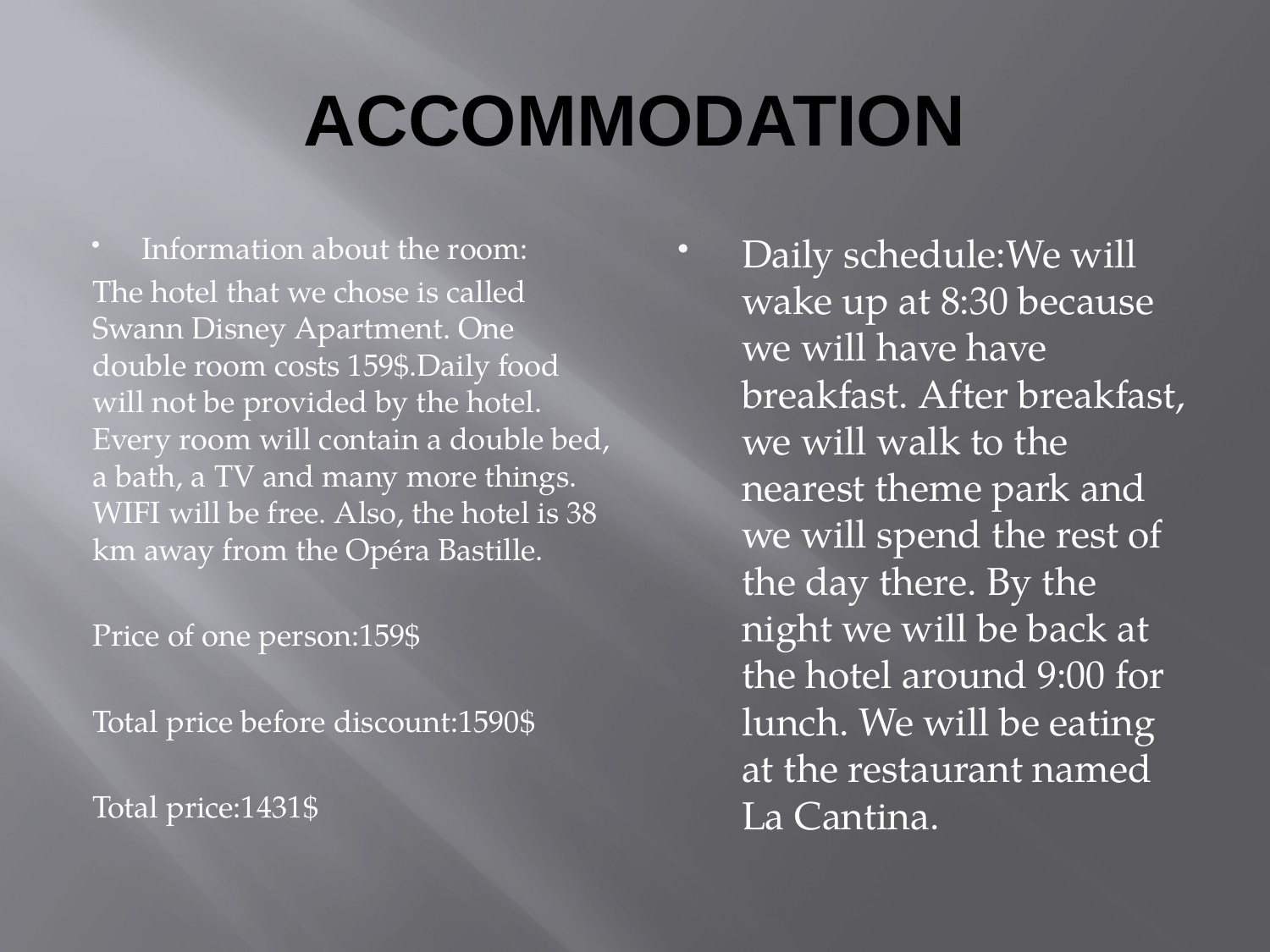

# ACCOMMODATION
Information about the room:
The hotel that we chose is called Swann Disney Apartment. One double room costs 159$.Daily food will not be provided by the hotel. Every room will contain a double bed, a bath, a TV and many more things. WIFI will be free. Also, the hotel is 38 km away from the Opéra Bastille.

Price of one person:159$

Total price before discount:1590$

Total price:1431$

Daily schedule:We will wake up at 8:30 because we will have have breakfast. After breakfast, we will walk to the nearest theme park and we will spend the rest of the day there. By the night we will be back at the hotel around 9:00 for lunch. We will be eating at the restaurant named La Cantina.